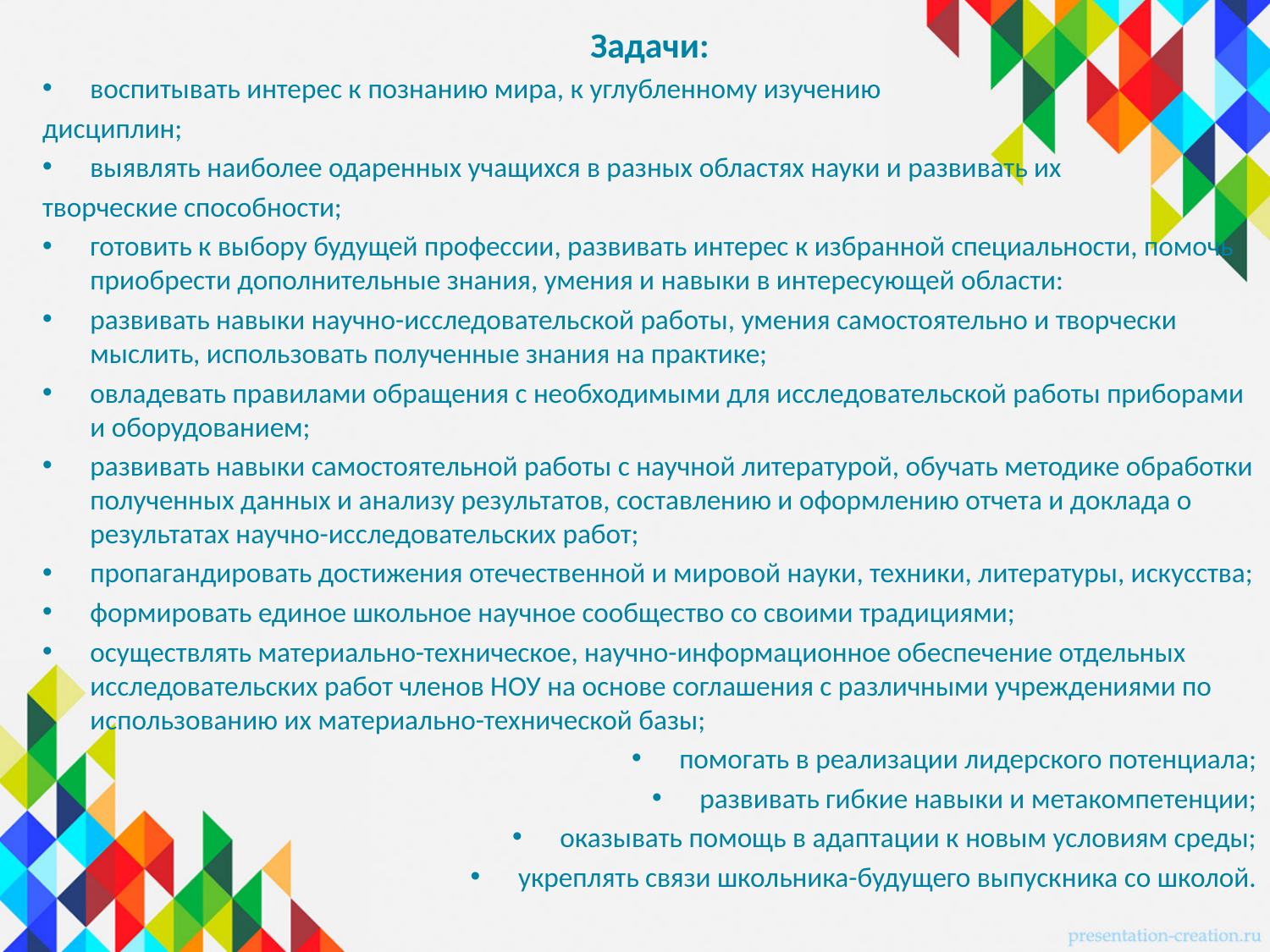

Задачи:
воспитывать интерес к познанию мира, к углубленному изучению
дисциплин;
выявлять наиболее одаренных учащихся в разных областях науки и развивать их
творческие способности;
готовить к выбору будущей профессии, развивать интерес к избранной специальности, помочь приобрести дополнительные знания, умения и навыки в интересующей области:
развивать навыки научно-исследовательской работы, умения самостоятельно и творчески мыслить, использовать полученные знания на практике;
овладевать правилами обращения с необходимыми для исследовательской работы приборами и оборудованием;
развивать навыки самостоятельной работы с научной литературой, обучать методике обработки полученных данных и анализу результатов, составлению и оформлению отчета и доклада о результатах научно-исследовательских работ;
пропагандировать достижения отечественной и мировой науки, техники, литературы, искусства;
формировать единое школьное научное сообщество со своими традициями;
осуществлять материально-техническое, научно-информационное обеспечение отдельных исследовательских работ членов НОУ на основе соглашения с различными учреждениями по использованию их материально-технической базы;
помогать в реализации лидерского потенциала;
развивать гибкие навыки и метакомпетенции;
оказывать помощь в адаптации к новым условиям среды;
укреплять связи школьника-будущего выпускника со школой.